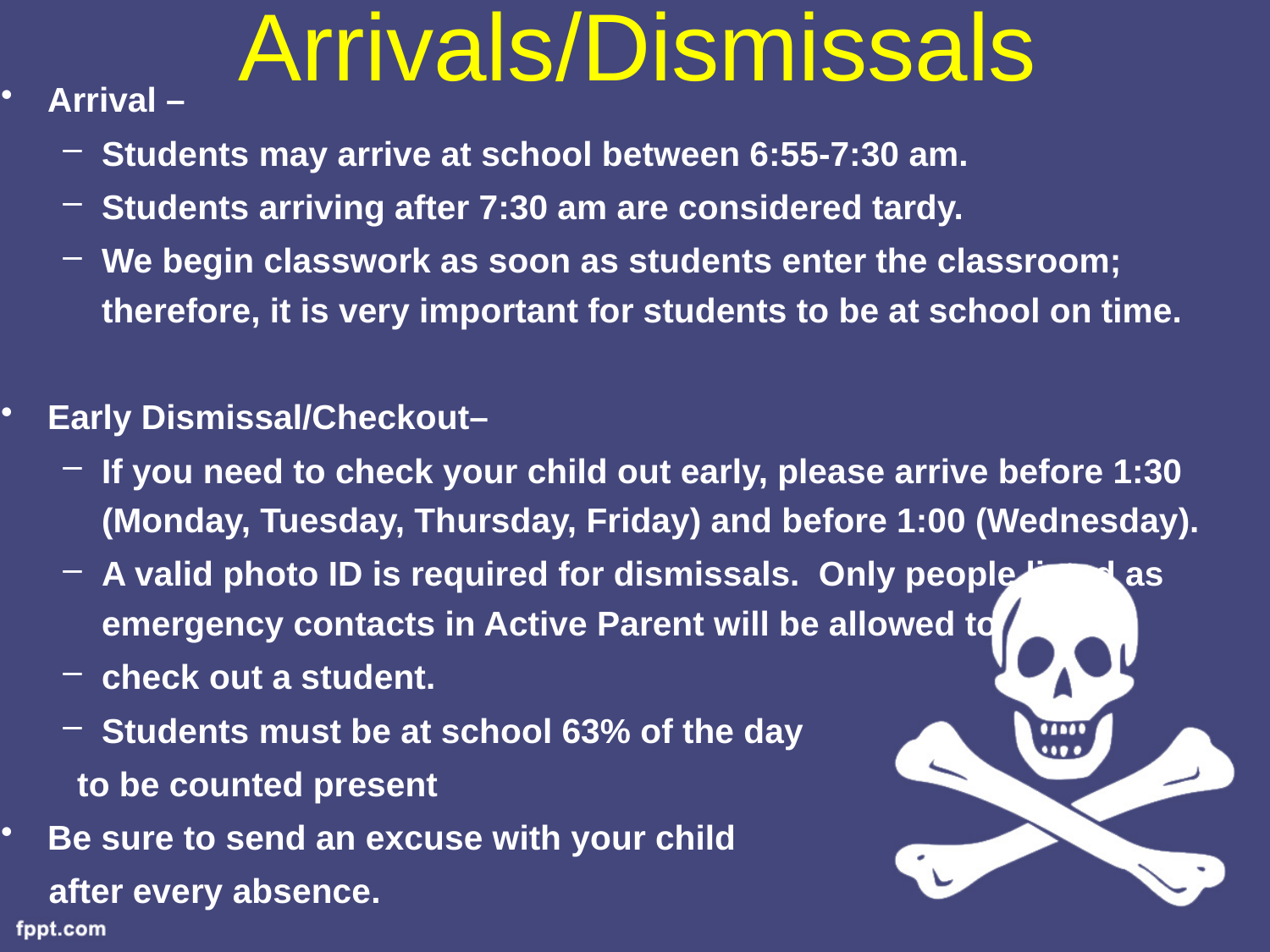

# Arrivals/Dismissals
Arrival –
Students may arrive at school between 6:55-7:30 am.
Students arriving after 7:30 am are considered tardy.
We begin classwork as soon as students enter the classroom; therefore, it is very important for students to be at school on time.

Early Dismissal/Checkout–
If you need to check your child out early, please arrive before 1:30 (Monday, Tuesday, Thursday, Friday) and before 1:00 (Wednesday).
A valid photo ID is required for dismissals.  Only people listed as emergency contacts in Active Parent will be allowed to
check out a student.
Students must be at school 63% of the day
        to be counted present
Be sure to send an excuse with your child
     after every absence.